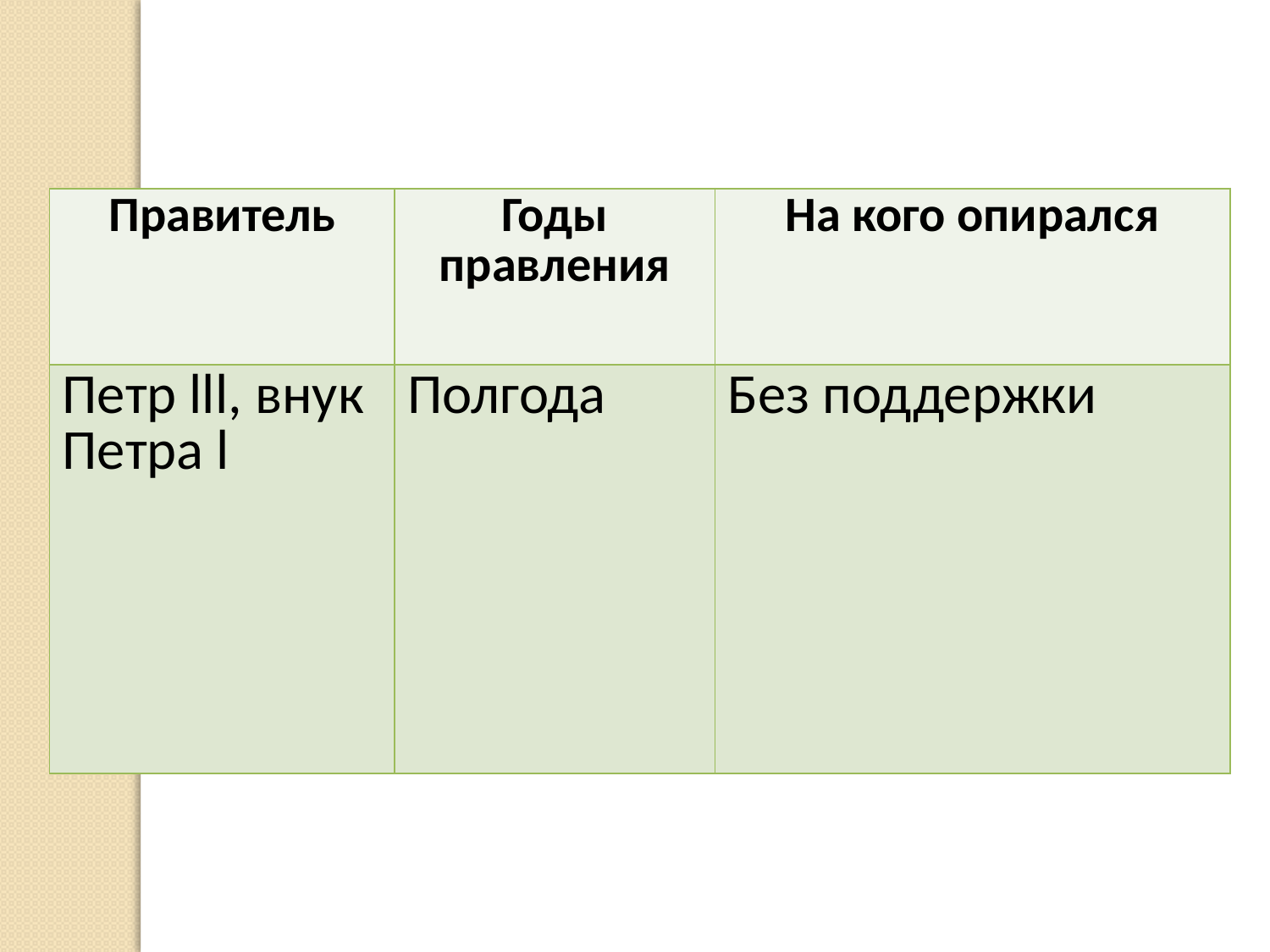

| Правитель | Годы правления | На кого опирался |
| --- | --- | --- |
| Петр lll, внук Петра l | Полгода | Без поддержки |